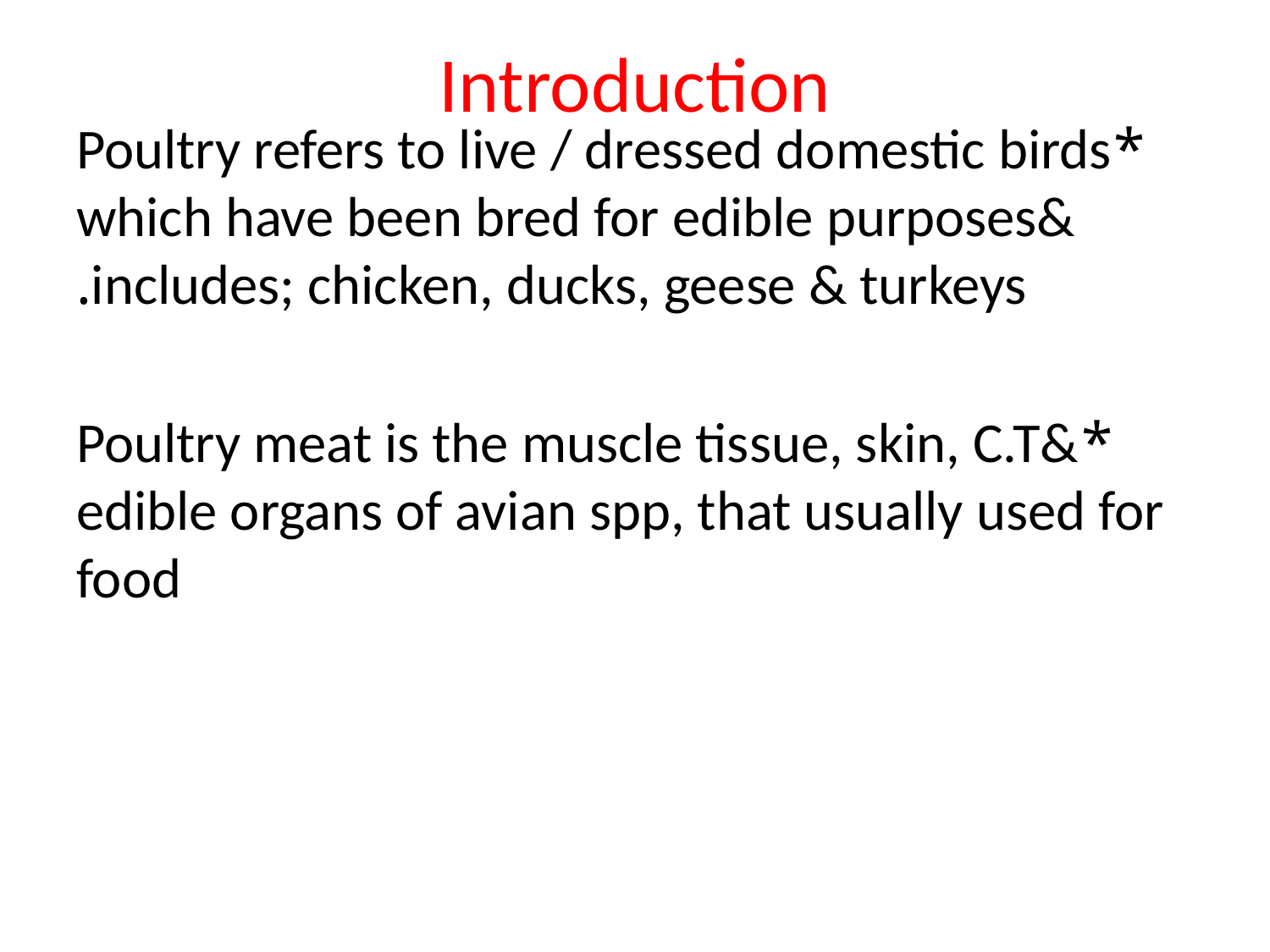

# Introduction
*Poultry refers to live / dressed domestic birds which have been bred for edible purposes& includes; chicken, ducks, geese & turkeys.

*Poultry meat is the muscle tissue, skin, C.T& edible organs of avian spp, that usually used for food